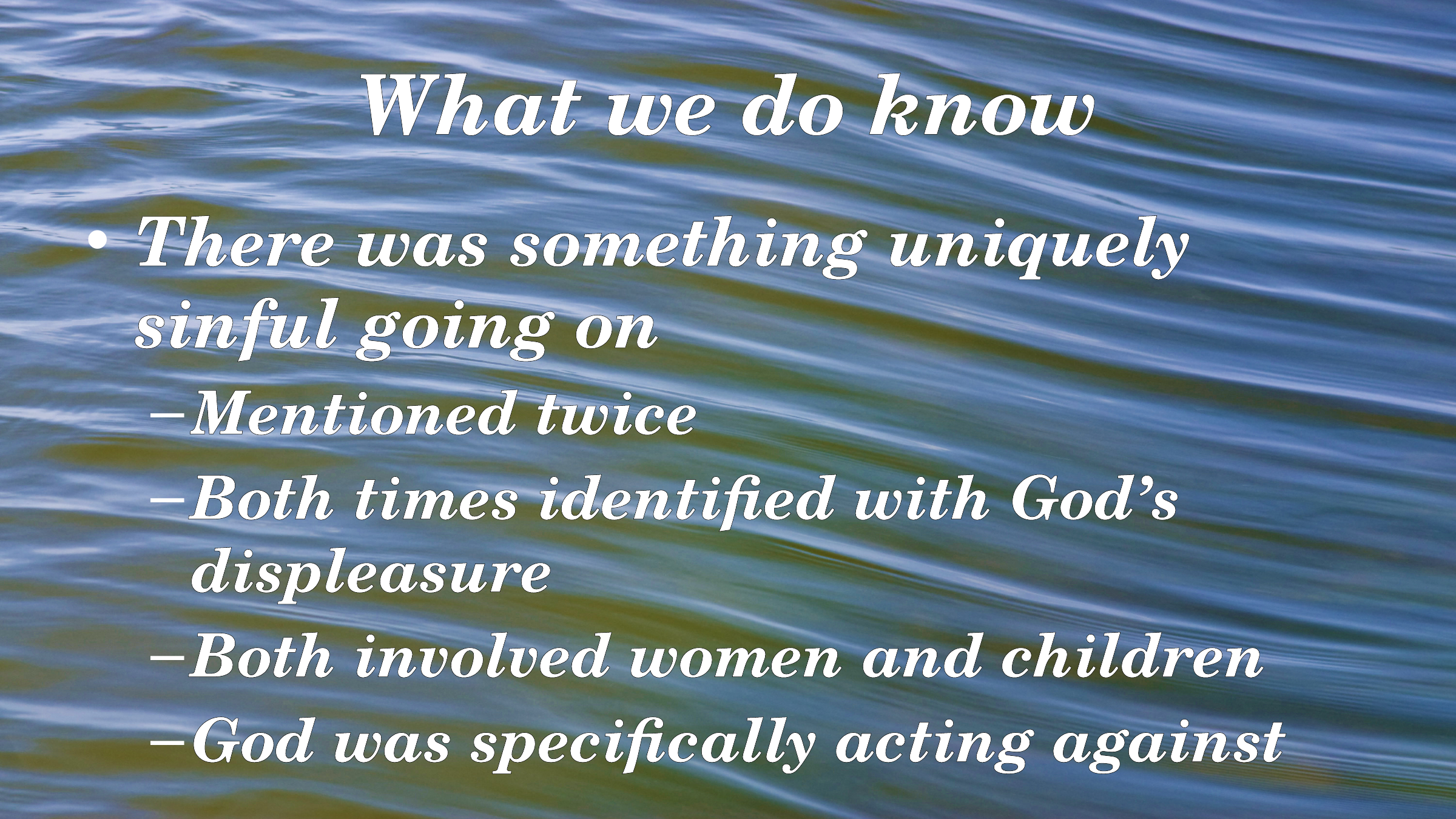

# What we do know
There was something uniquely sinful going on
Mentioned twice
Both times identified with God’s displeasure
Both involved women and children
God was specifically acting against